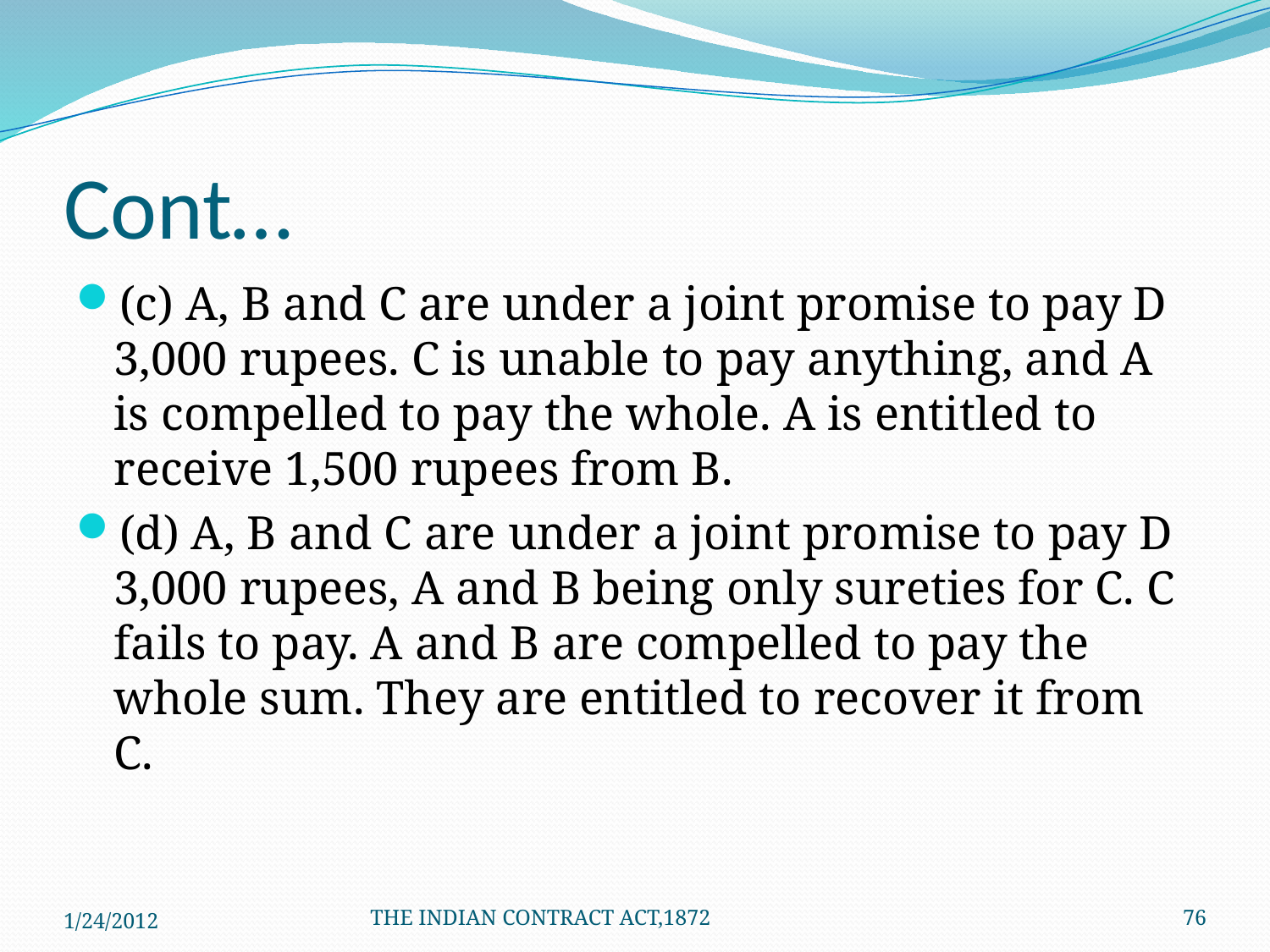

# Cont…
(c) A, B and C are under a joint promise to pay D 3,000 rupees. C is unable to pay anything, and A is compelled to pay the whole. A is entitled to receive 1,500 rupees from B.
(d) A, B and C are under a joint promise to pay D 3,000 rupees, A and B being only sureties for C. C fails to pay. A and B are compelled to pay the whole sum. They are entitled to recover it from C.

1/24/2012
THE INDIAN CONTRACT ACT,1872
76